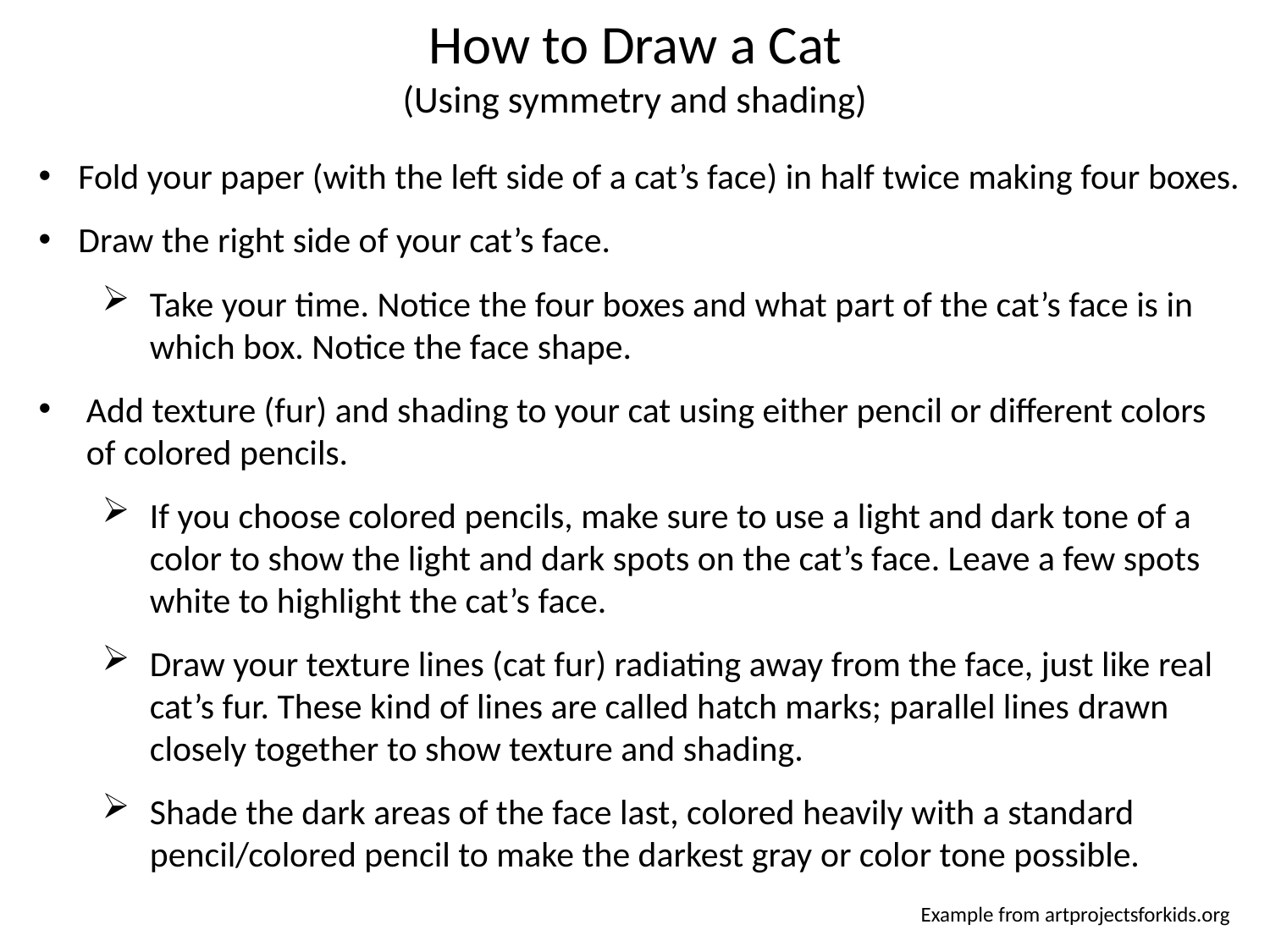

# How to Draw a Cat (Using symmetry and shading)
Fold your paper (with the left side of a cat’s face) in half twice making four boxes.
Draw the right side of your cat’s face.
Take your time. Notice the four boxes and what part of the cat’s face is in which box. Notice the face shape.
Add texture (fur) and shading to your cat using either pencil or different colors of colored pencils.
If you choose colored pencils, make sure to use a light and dark tone of a color to show the light and dark spots on the cat’s face. Leave a few spots white to highlight the cat’s face.
Draw your texture lines (cat fur) radiating away from the face, just like real cat’s fur. These kind of lines are called hatch marks; parallel lines drawn closely together to show texture and shading.
Shade the dark areas of the face last, colored heavily with a standard pencil/colored pencil to make the darkest gray or color tone possible.
Example from artprojectsforkids.org